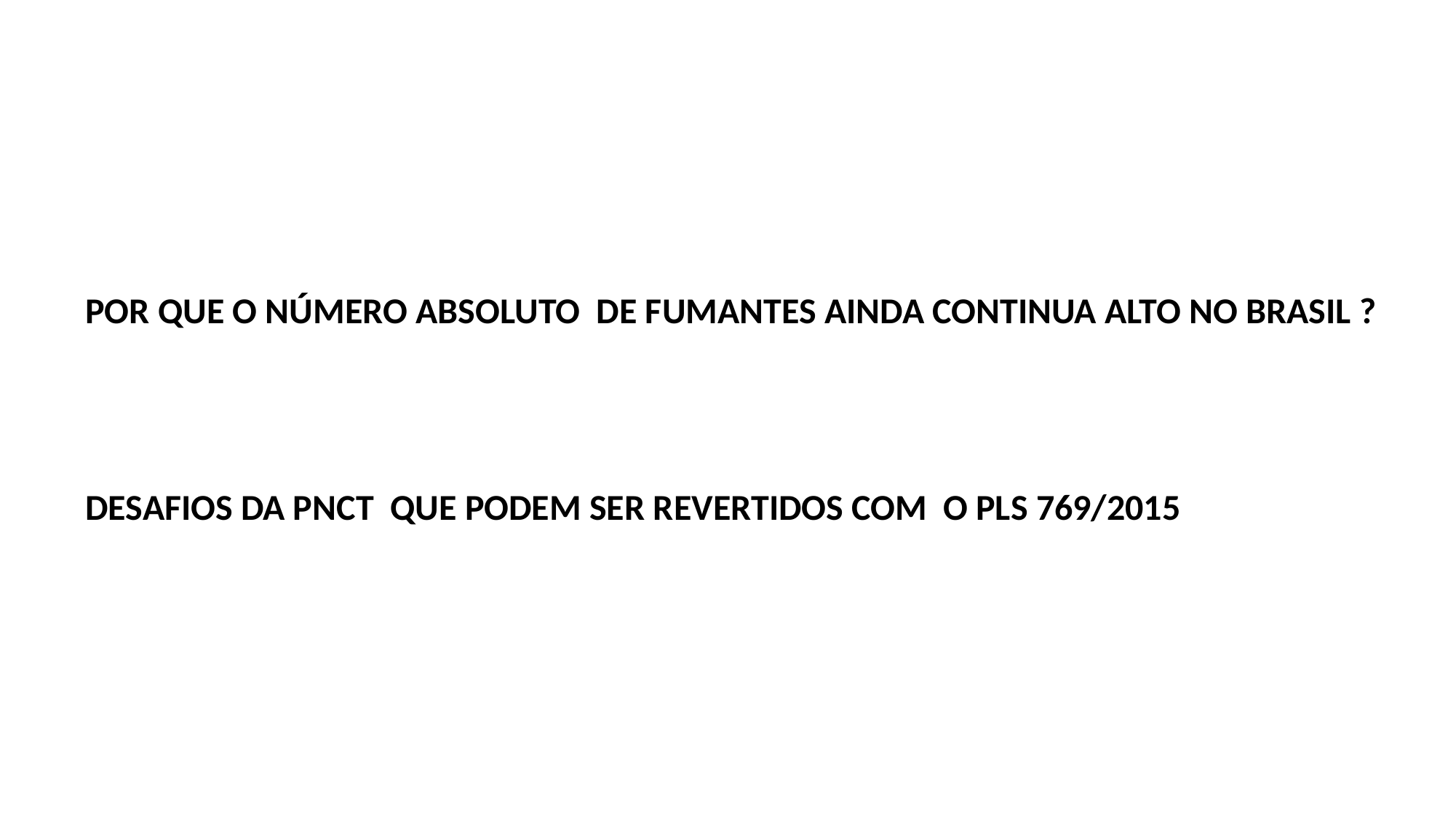

POR QUE O NÚMERO ABSOLUTO  DE FUMANTES AINDA CONTINUA ALTO NO BRASIL ?

DESAFIOS DA PNCT  QUE PODEM SER REVERTIDOS COM  O PLS 769/2015